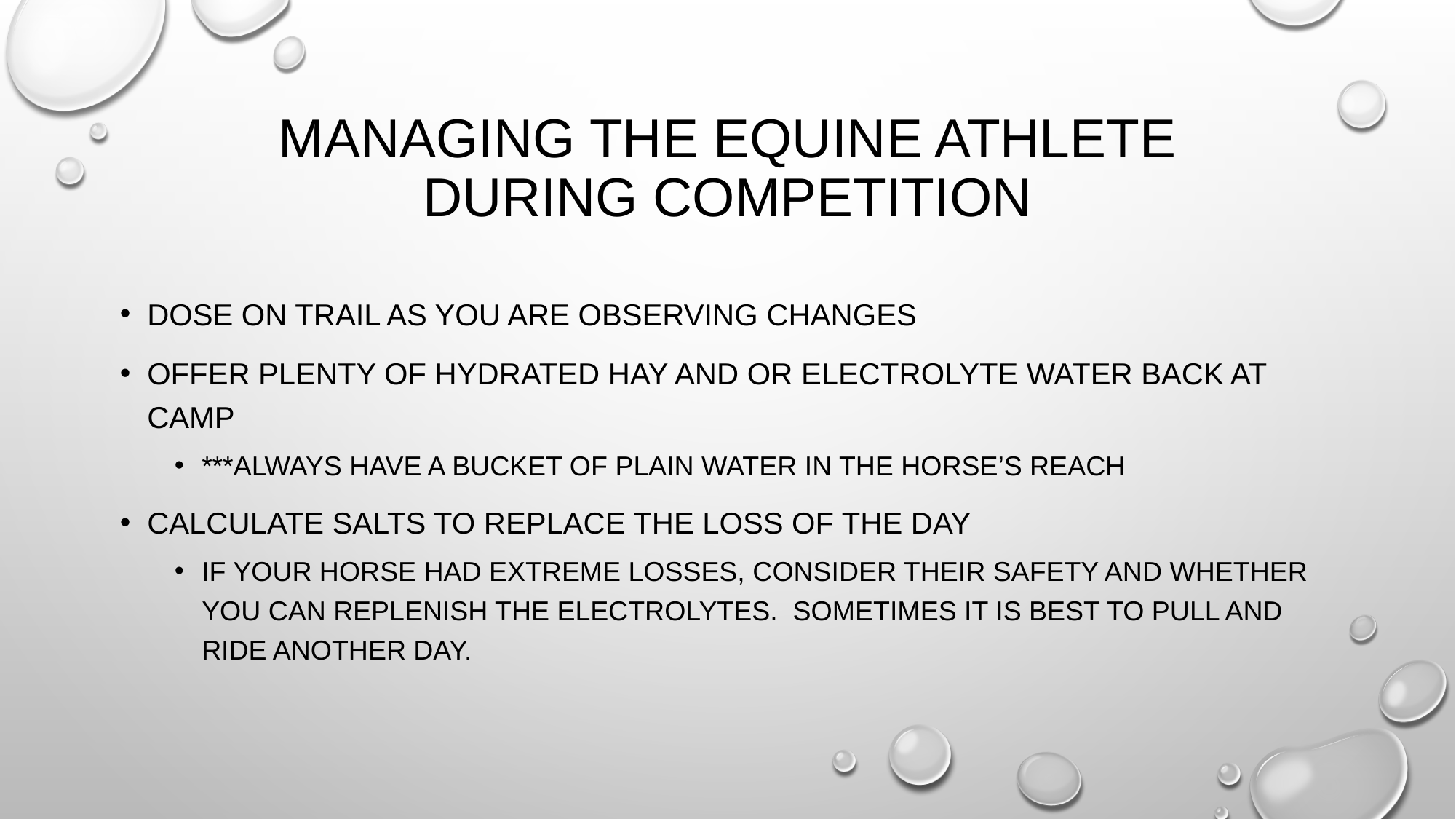

# Managing the equine Athlete During competition
Dose on trail as you are observing changes
Offer plenty of hydrated hay and or electrolyte water back at camp
***always have a bucket of plain water in the horse’s reach
Calculate salts to replace the loss of the day
If your horse had extreme losses, consider their safety and whether you can replenish the electrolytes.  Sometimes it is best to pull and ride another day.